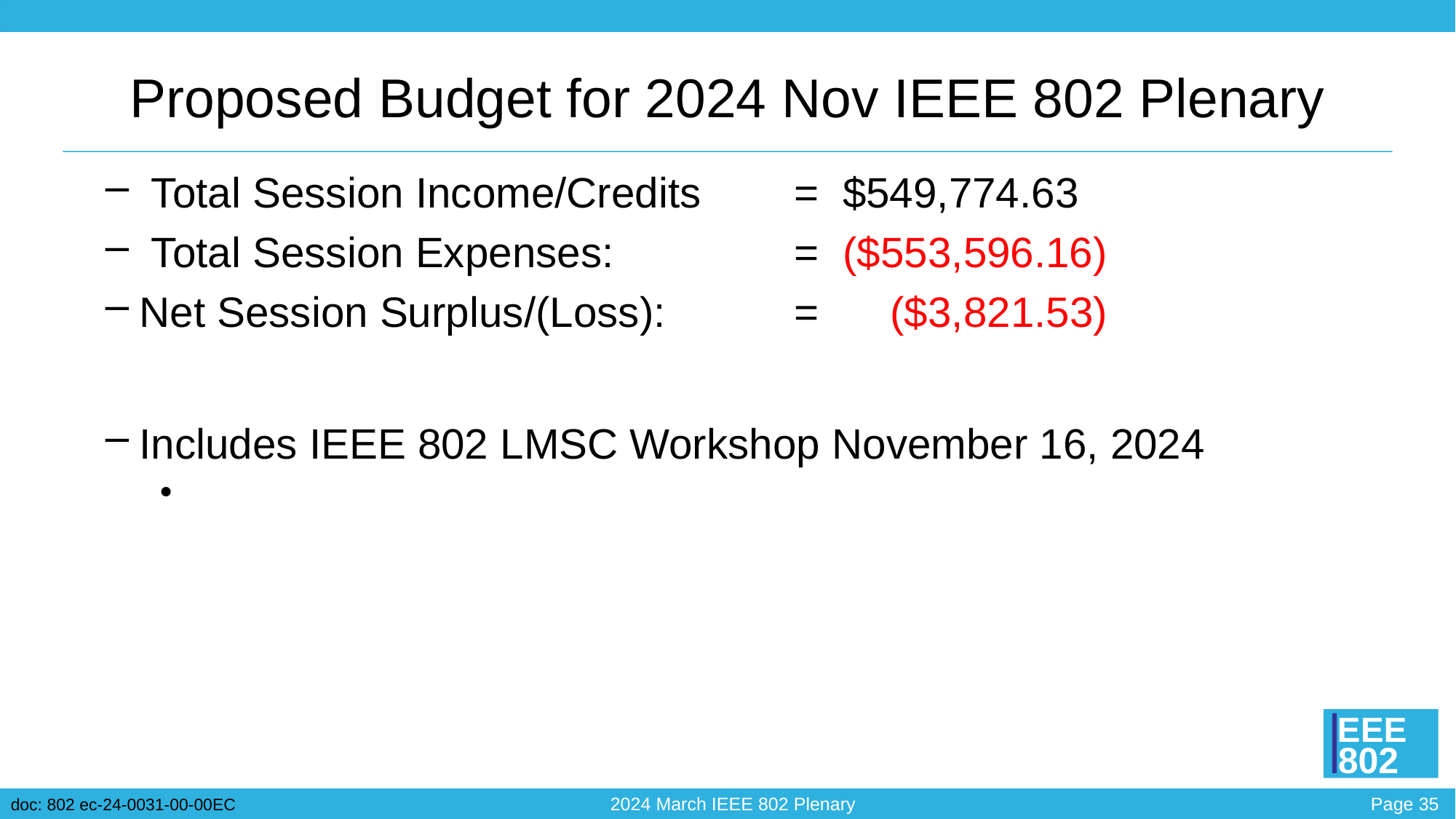

# Proposed Budget for 2024 Nov IEEE 802 Plenary
 Total Session Income/Credits 	=  $549,774.63
 Total Session Expenses:		=  ($553,596.16)
Net Session Surplus/(Loss):		=      ($3,821.53)

Includes IEEE 802 LMSC Workshop November 16, 2024